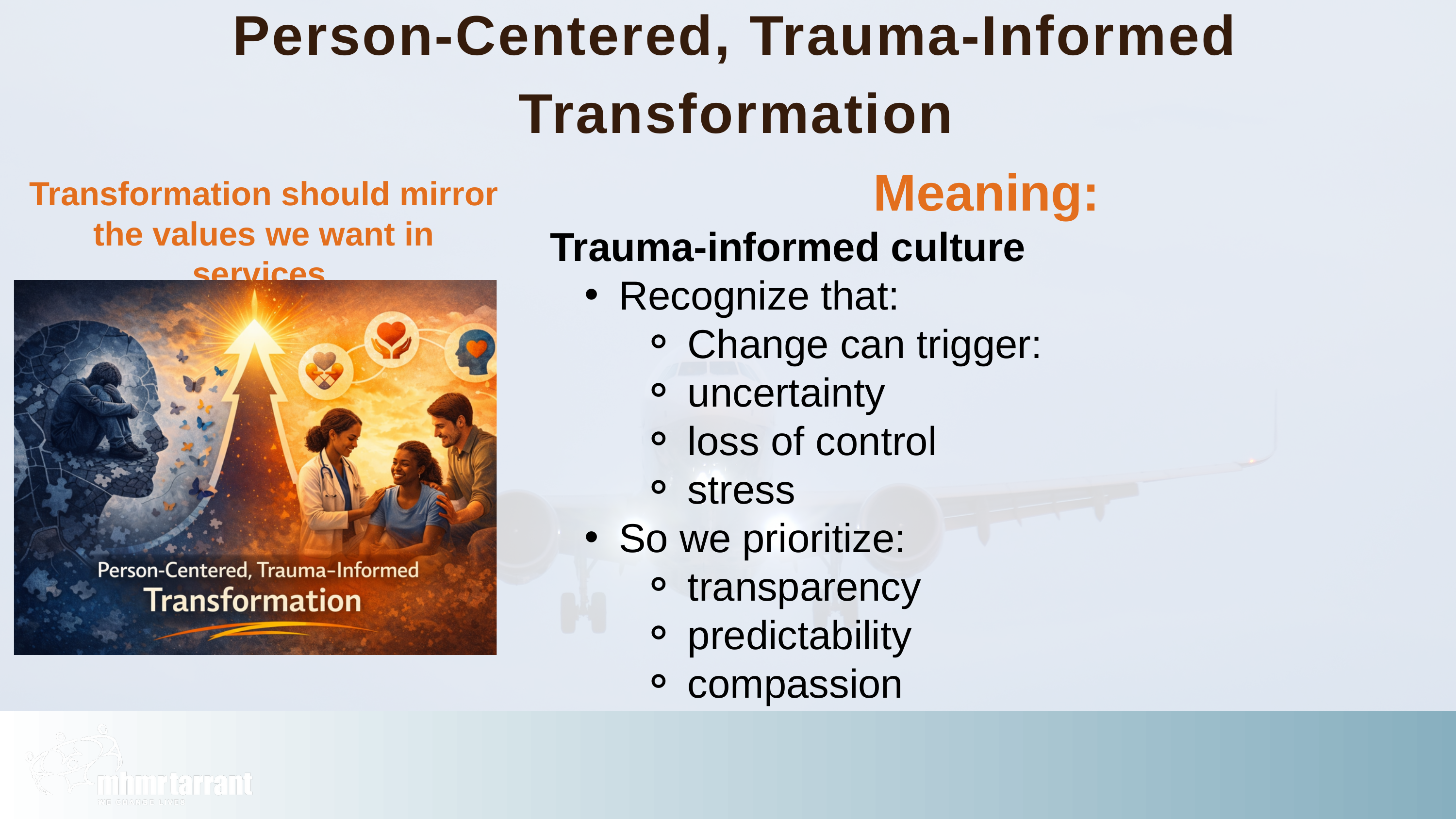

Person-Centered, Trauma-Informed Transformation

Meaning:
Trauma-informed culture
Recognize that:
Change can trigger:
uncertainty
loss of control
stress
So we prioritize:
transparency
predictability
compassion

Transformation should mirror the values we want in services.